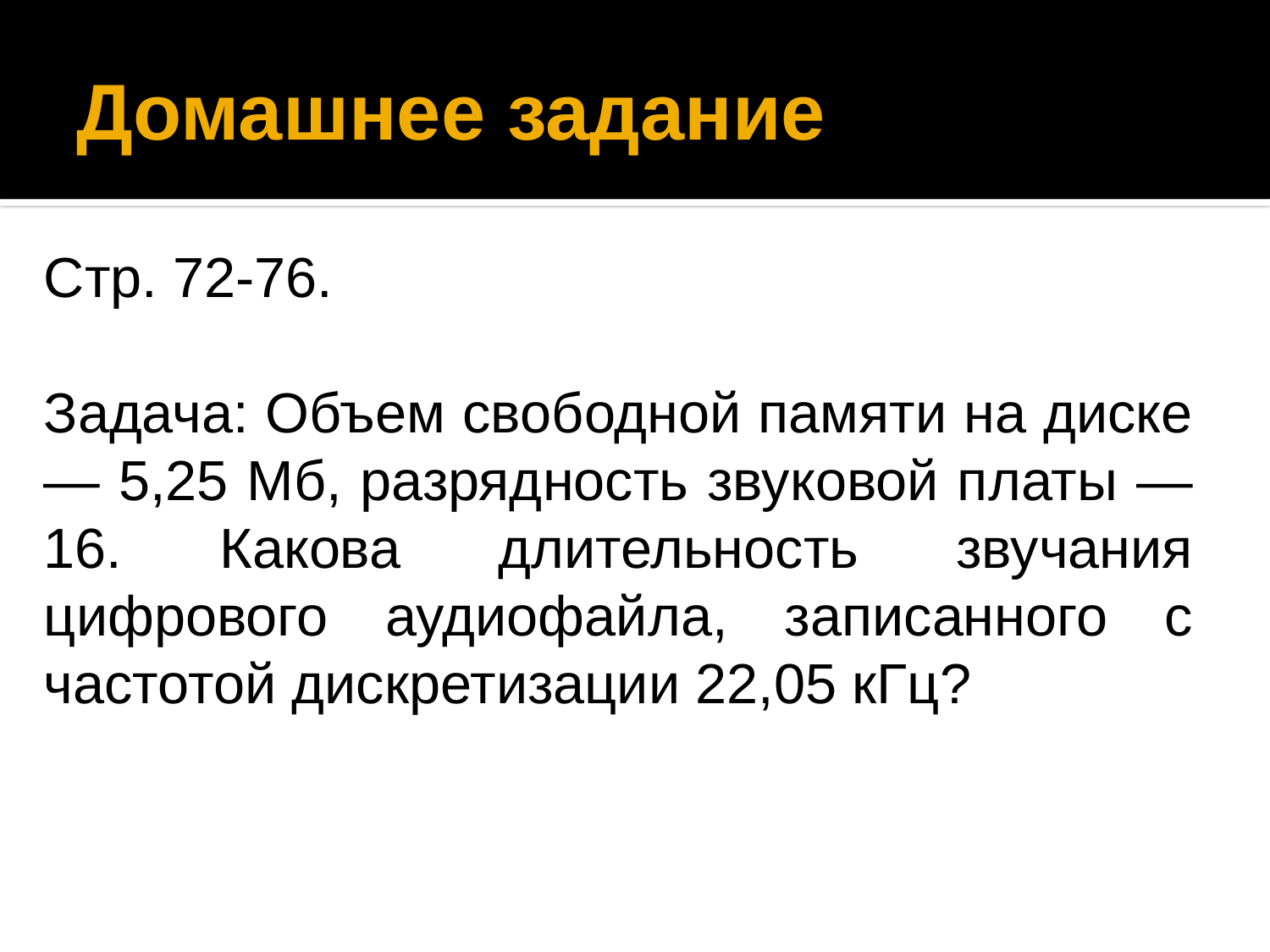

# Домашнее задание
Стр. 72-76.

Задача: Объем свободной памяти на диске — 5,25 Мб, разрядность звуковой платы — 16. Какова длительность звучания цифрового аудиофайла, записанного с частотой дискретизации 22,05 кГц?